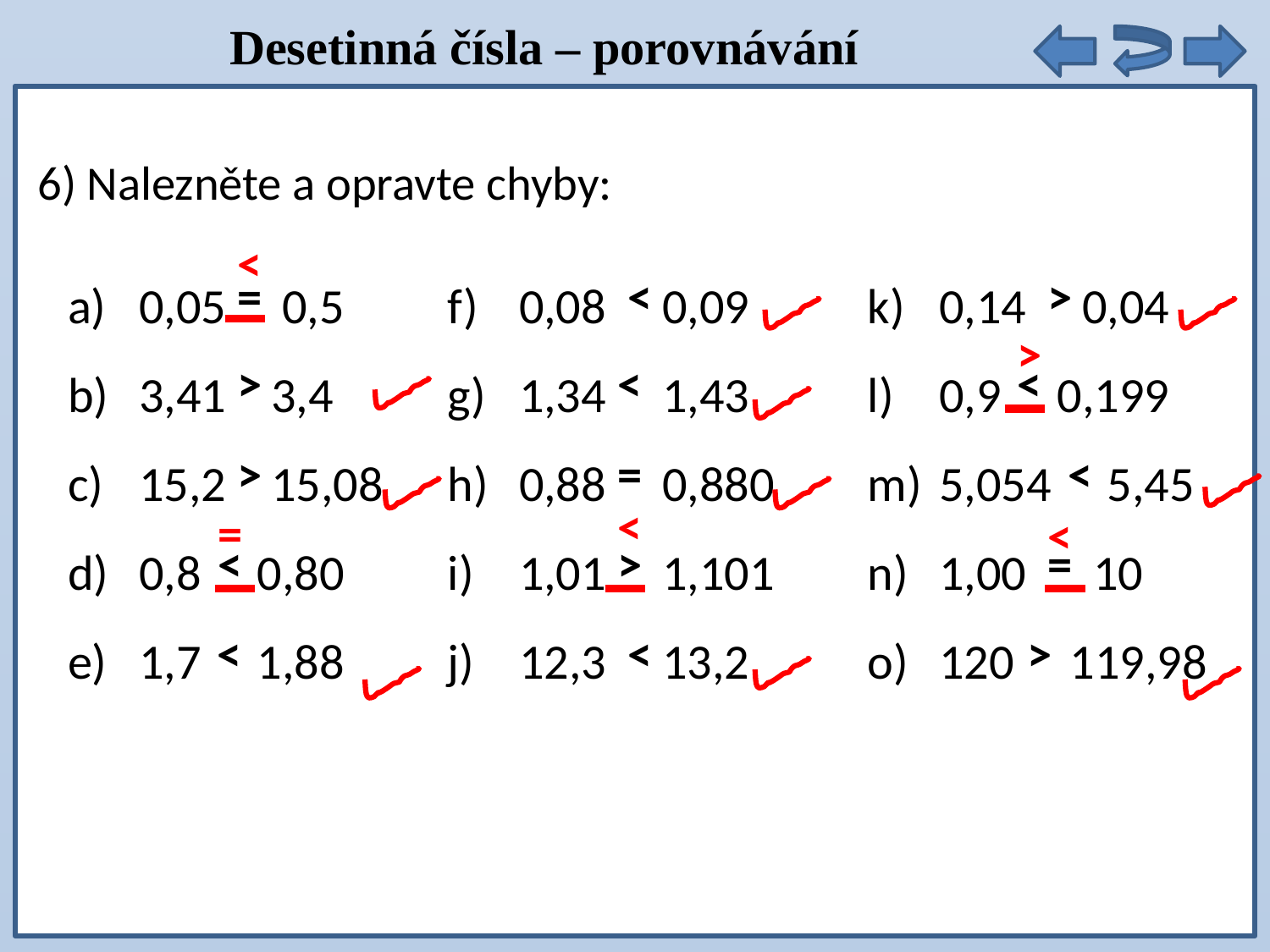

Desetinná čísla – porovnávání

9 . 5 =
6) Nalezněte a opravte chyby:
<
0,05     0,5
3,41    3,4
15,2    15,08
0,8     0,80
1,7     1,88

0,08     0,09
1,34     1,43
0,88     0,880
1,01     1,101
12,3     13,2

0,14     0,04
0,9     0,199
5,054     5,45
1,00      10
120     119,98

=
<
>

>
>
<
<

>
=
<

<
=
<
<
>
=
<
<
>